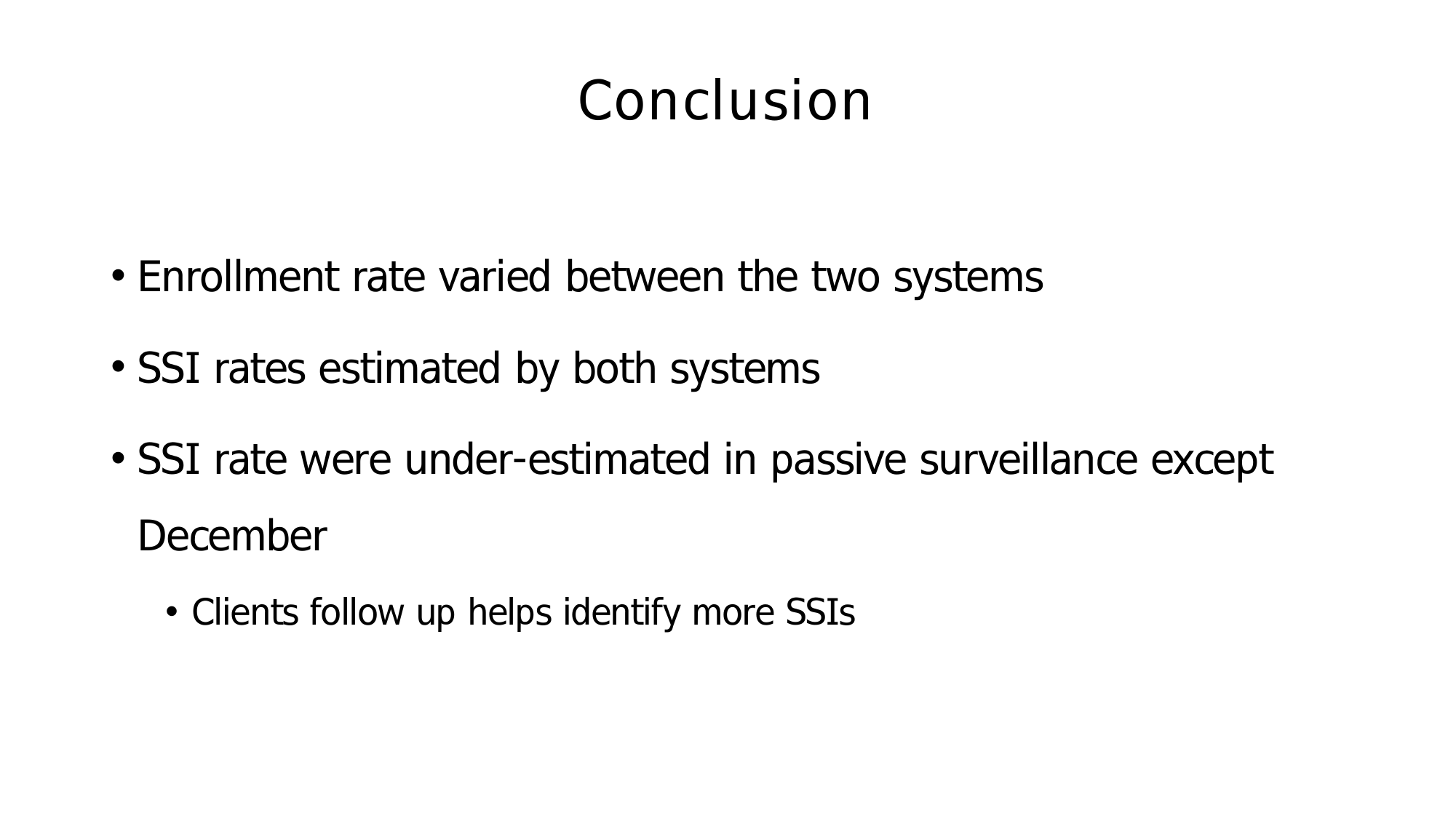

# Conclusion
Enrollment rate varied between the two systems
SSI rates estimated by both systems
SSI rate were under-estimated in passive surveillance except December
Clients follow up helps identify more SSIs